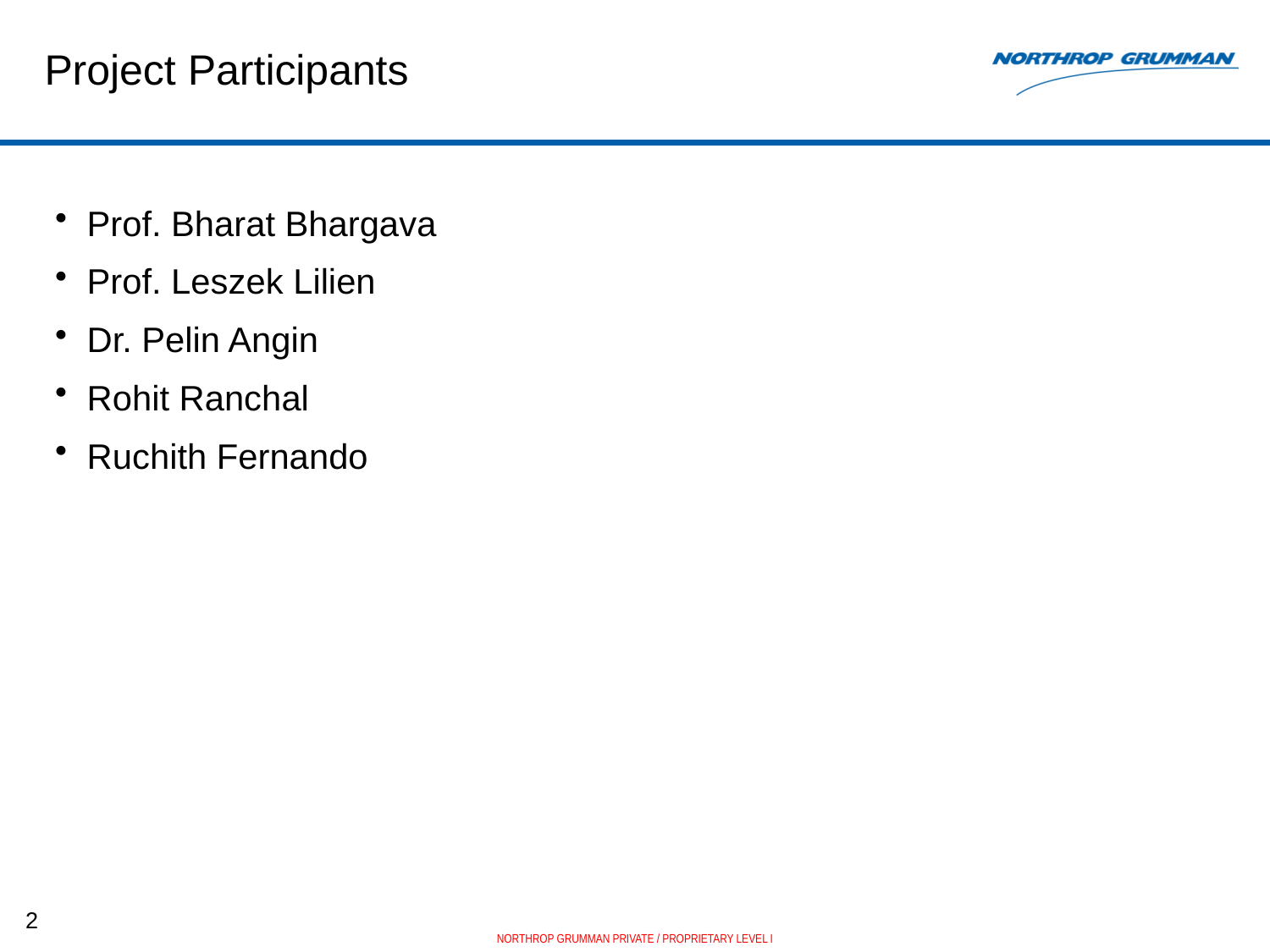

# Project Participants
Prof. Bharat Bhargava
Prof. Leszek Lilien
Dr. Pelin Angin
Rohit Ranchal
Ruchith Fernando
2
NORTHROP GRUMMAN PRIVATE / PROPRIETARY LEVEL I